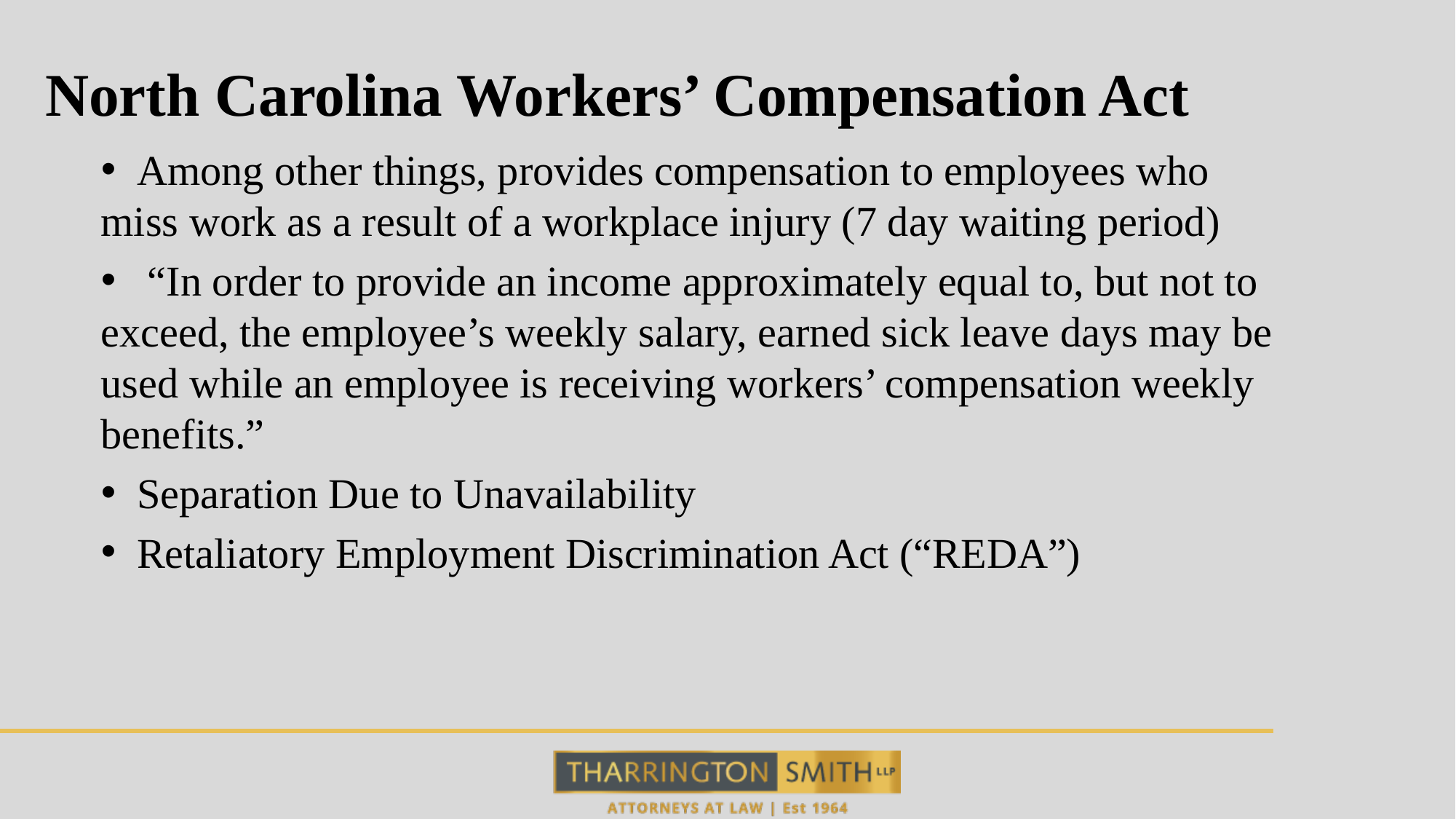

# North Carolina Workers’ Compensation Act
  Among other things, provides compensation to employees who miss work as a result of a workplace injury (7 day waiting period)
   “In order to provide an income approximately equal to, but not to exceed, the employee’s weekly salary, earned sick leave days may be used while an employee is receiving workers’ compensation weekly benefits.”
  Separation Due to Unavailability
  Retaliatory Employment Discrimination Act (“REDA”)